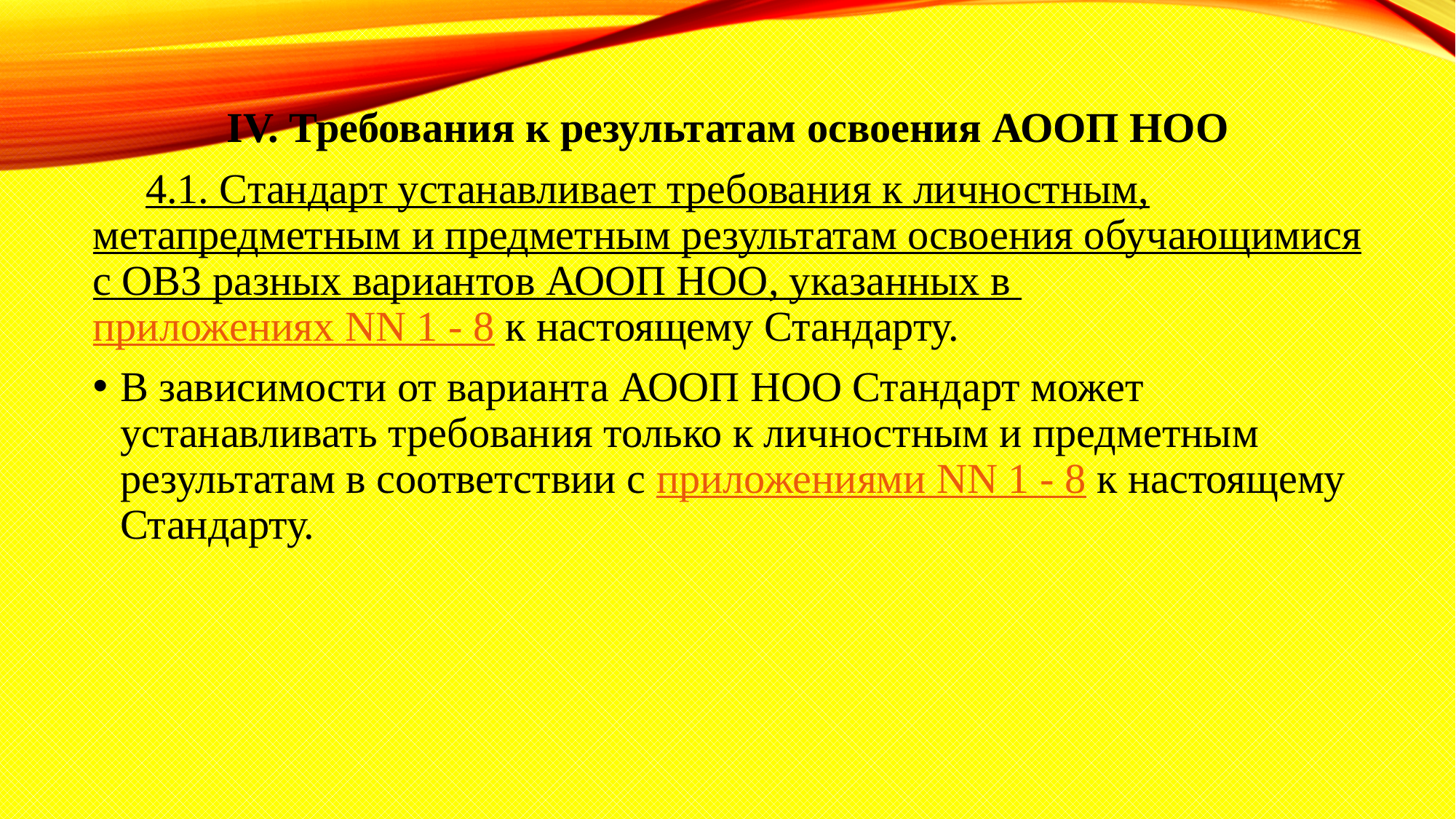

IV. Требования к результатам освоения АООП НОО
     4.1. Стандарт устанавливает требования к личностным, метапредметным и предметным результатам освоения обучающимися с ОВЗ разных вариантов АООП НОО, указанных в приложениях NN 1 - 8 к настоящему Стандарту.
В зависимости от варианта АООП НОО Стандарт может устанавливать требования только к личностным и предметным результатам в соответствии с приложениями NN 1 - 8 к настоящему Стандарту.